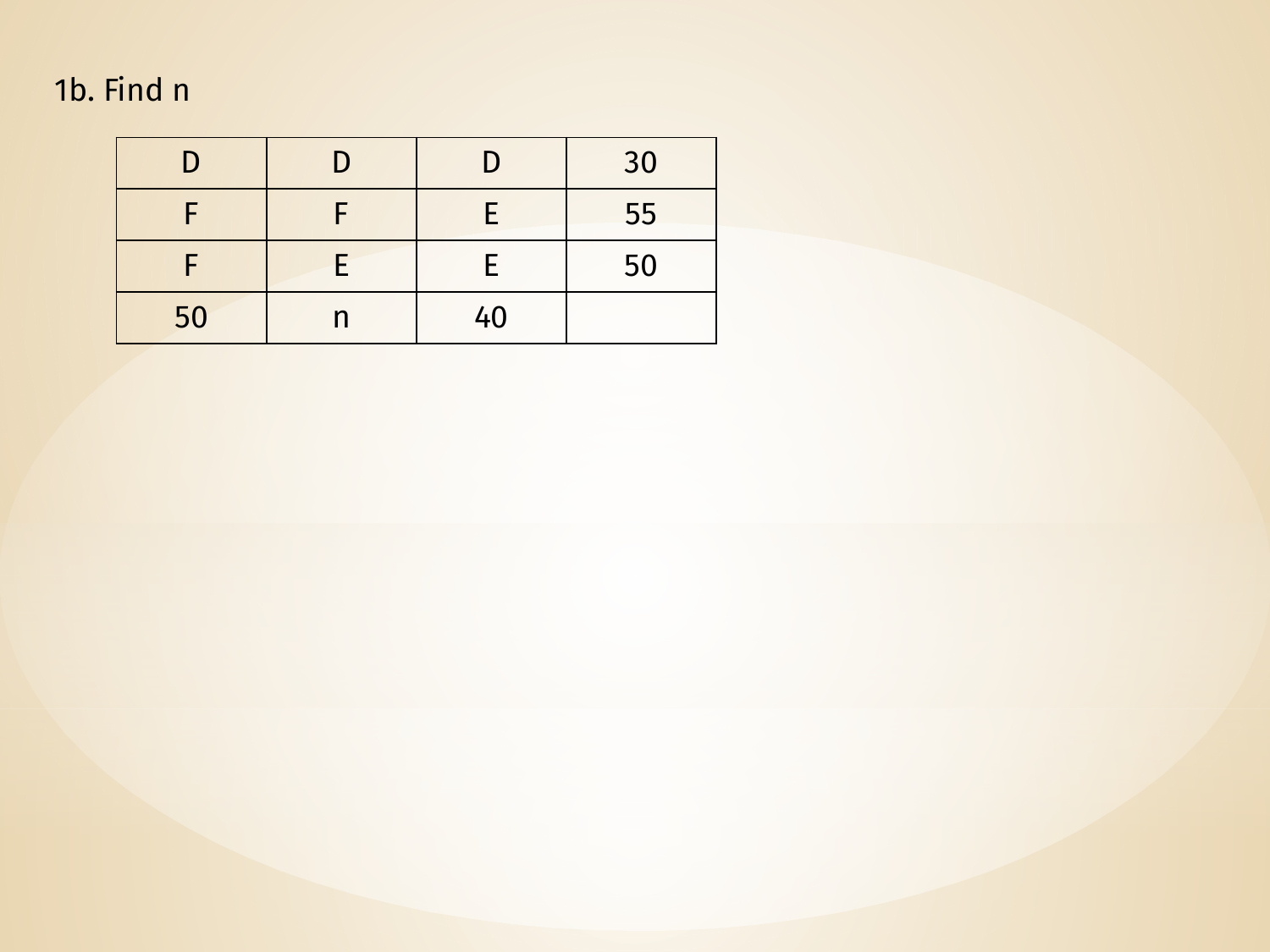

1b. Find n
| D | D | D | 30 |
| --- | --- | --- | --- |
| F | F | E | 55 |
| F | E | E | 50 |
| 50 | n | 40 |  |